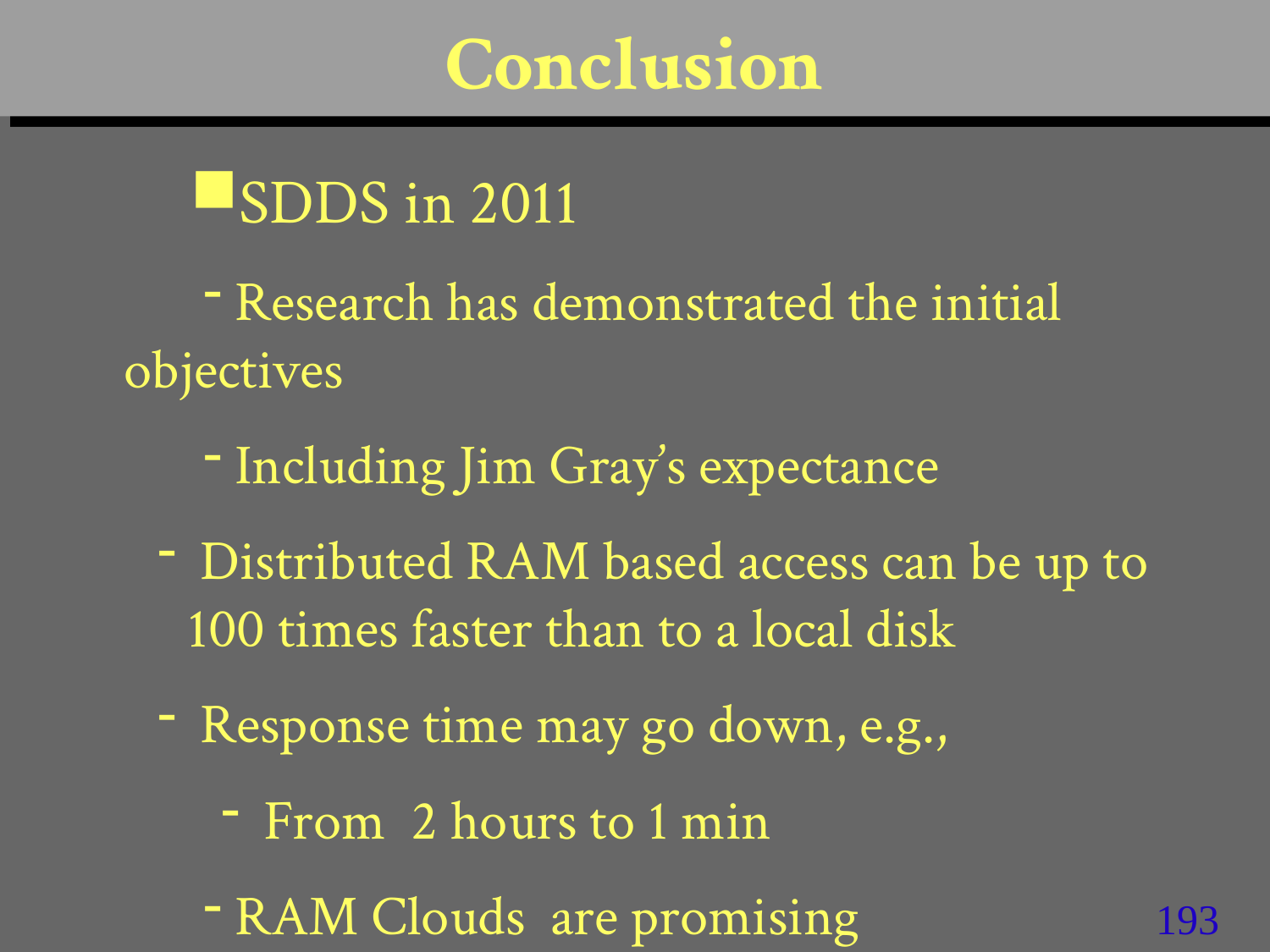

# Conclusion
SDDS in 2011
 Research has demonstrated the initial objectives
 Including Jim Gray’s expectance
 Distributed RAM based access can be up to 100 times faster than to a local disk
 Response time may go down, e.g.,
 From  2 hours to 1 min
 RAM Clouds  are promising